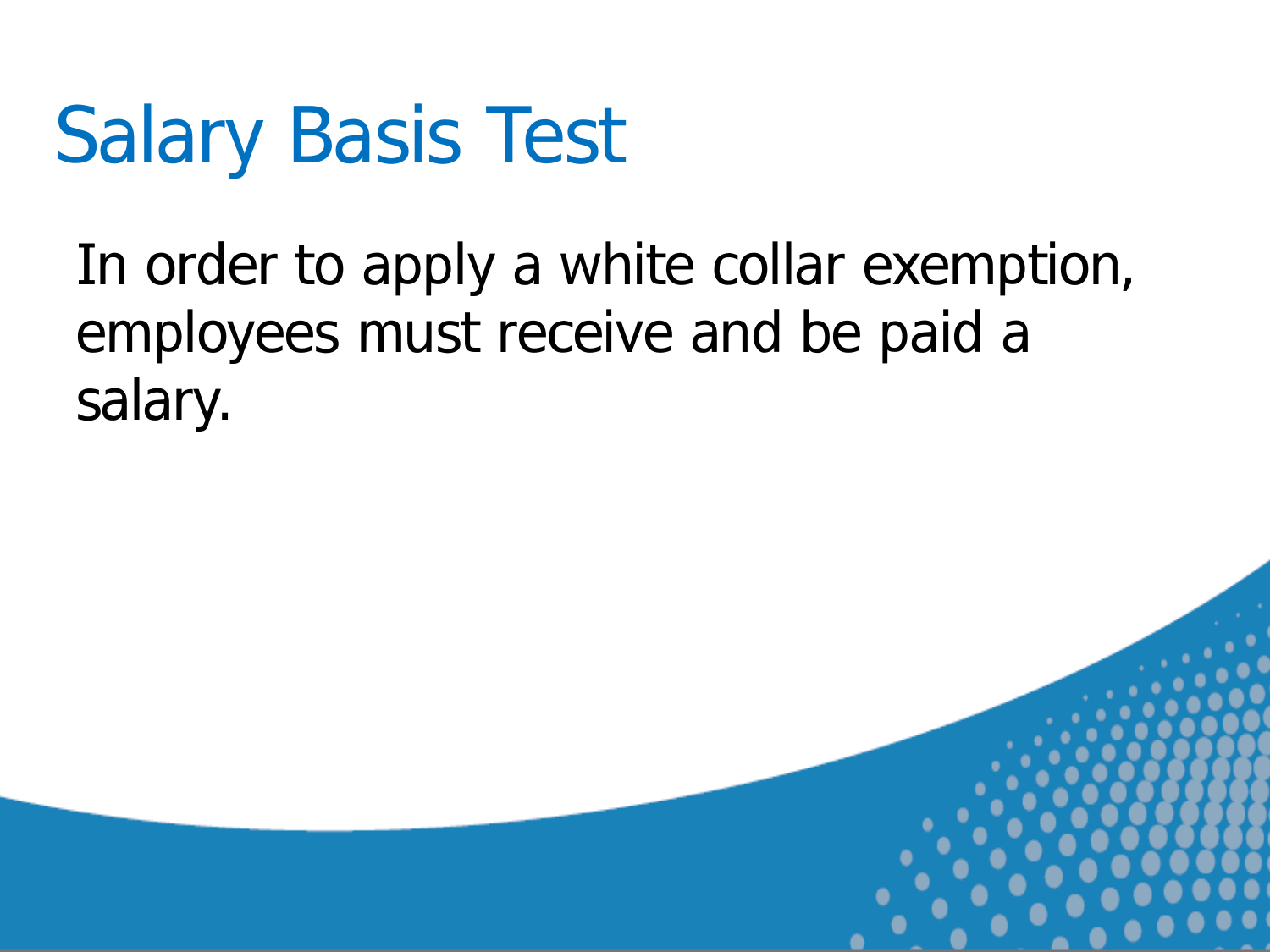

# Salary Basis Test
In order to apply a white collar exemption, employees must receive and be paid a salary.